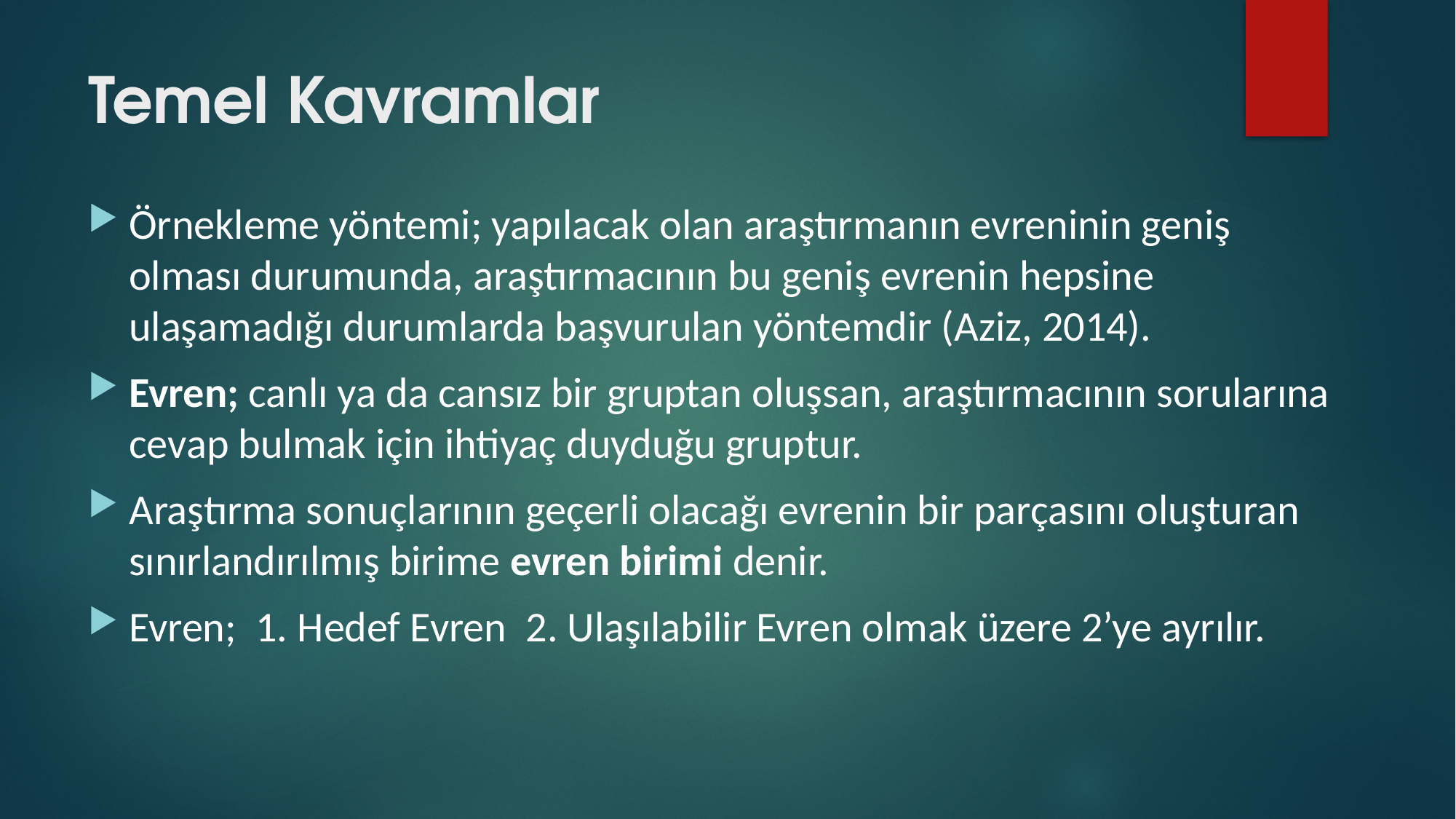

# Temel Kavramlar
Örnekleme yöntemi; yapılacak olan araştırmanın evreninin geniş olması durumunda, araştırmacının bu geniş evrenin hepsine ulaşamadığı durumlarda başvurulan yöntemdir (Aziz, 2014).
Evren; canlı ya da cansız bir gruptan oluşsan, araştırmacının sorularına cevap bulmak için ihtiyaç duyduğu gruptur.
Araştırma sonuçlarının geçerli olacağı evrenin bir parçasını oluşturan sınırlandırılmış birime evren birimi denir.
Evren;  1. Hedef Evren  2. Ulaşılabilir Evren olmak üzere 2’ye ayrılır.